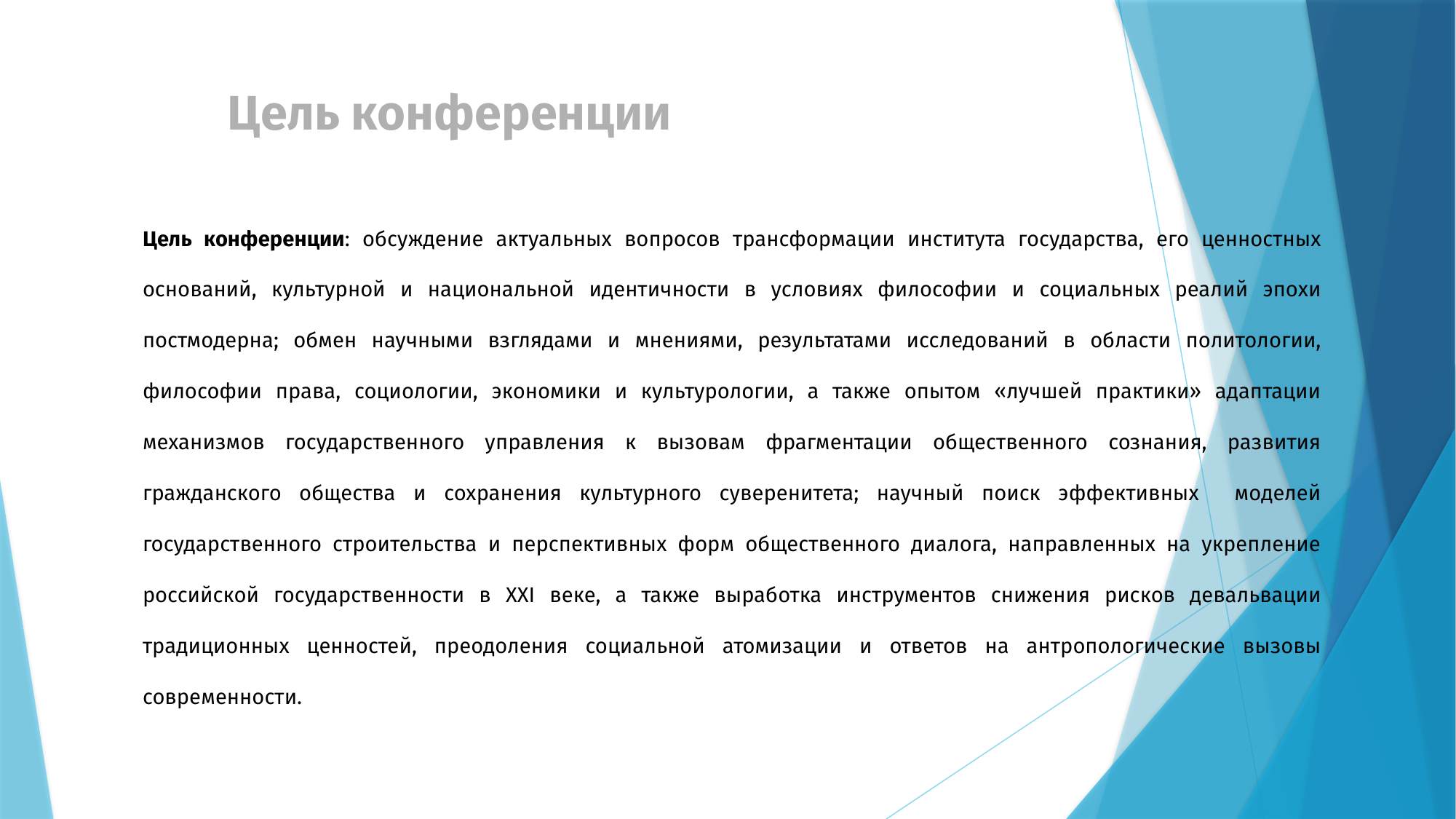

Цель конференции
Цель конференции: обсуждение актуальных вопросов трансформации института государства, его ценностных оснований, культурной и национальной идентичности в условиях философии и социальных реалий эпохи постмодерна; обмен научными взглядами и мнениями, результатами исследований в области политологии, философии права, социологии, экономики и культурологии, а также опытом «лучшей практики» адаптации механизмов государственного управления к вызовам фрагментации общественного сознания, развития гражданского общества и сохранения культурного суверенитета; научный поиск эффективных  моделей государственного строительства и перспективных форм общественного диалога, направленных на укрепление российской государственности в XXI веке, а также выработка инструментов снижения рисков девальвации традиционных ценностей, преодоления социальной атомизации и ответов на антропологические вызовы современности.